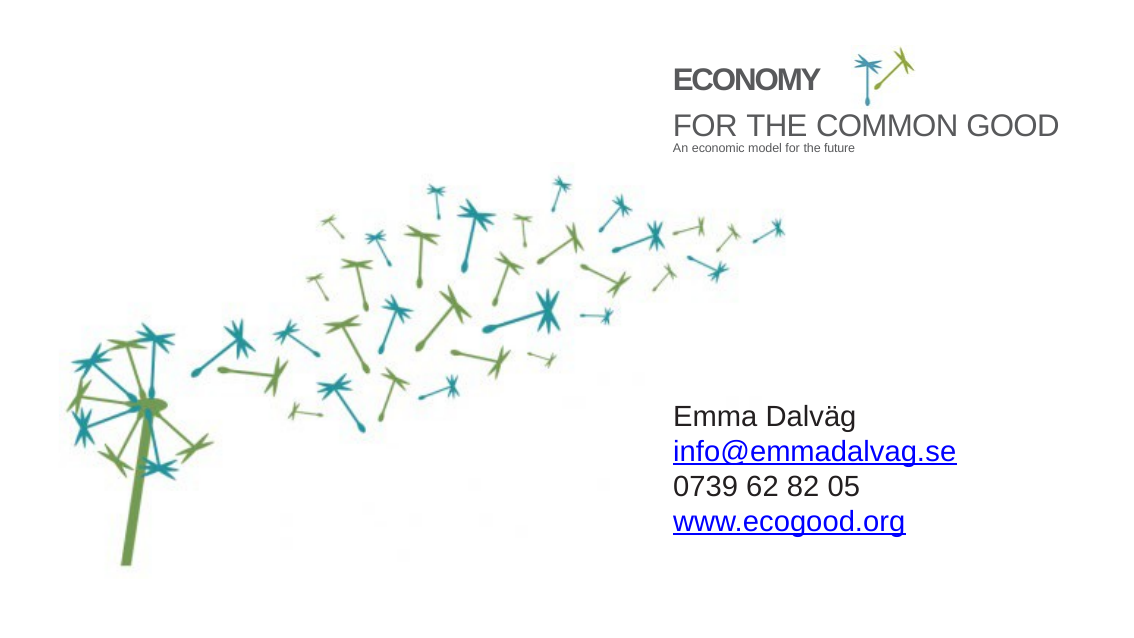

# ECONOMY
FOR THE COMMON GOOD
An economic model for the future

Emma Dalväg
info@emmadalvag.se
0739 62 82 05
www.ecogood.org